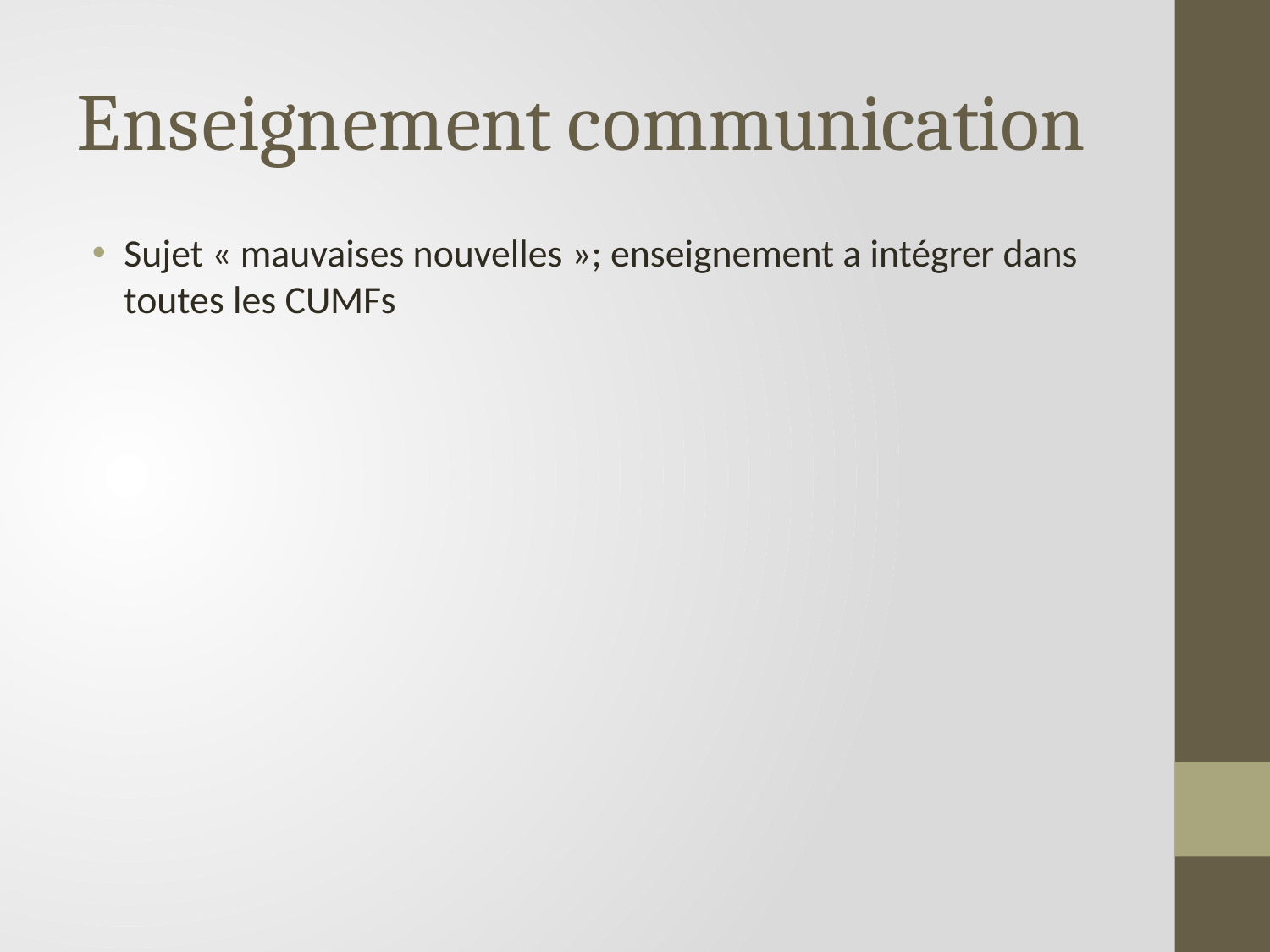

# Enseignement communication
Sujet « mauvaises nouvelles »; enseignement a intégrer dans toutes les CUMFs